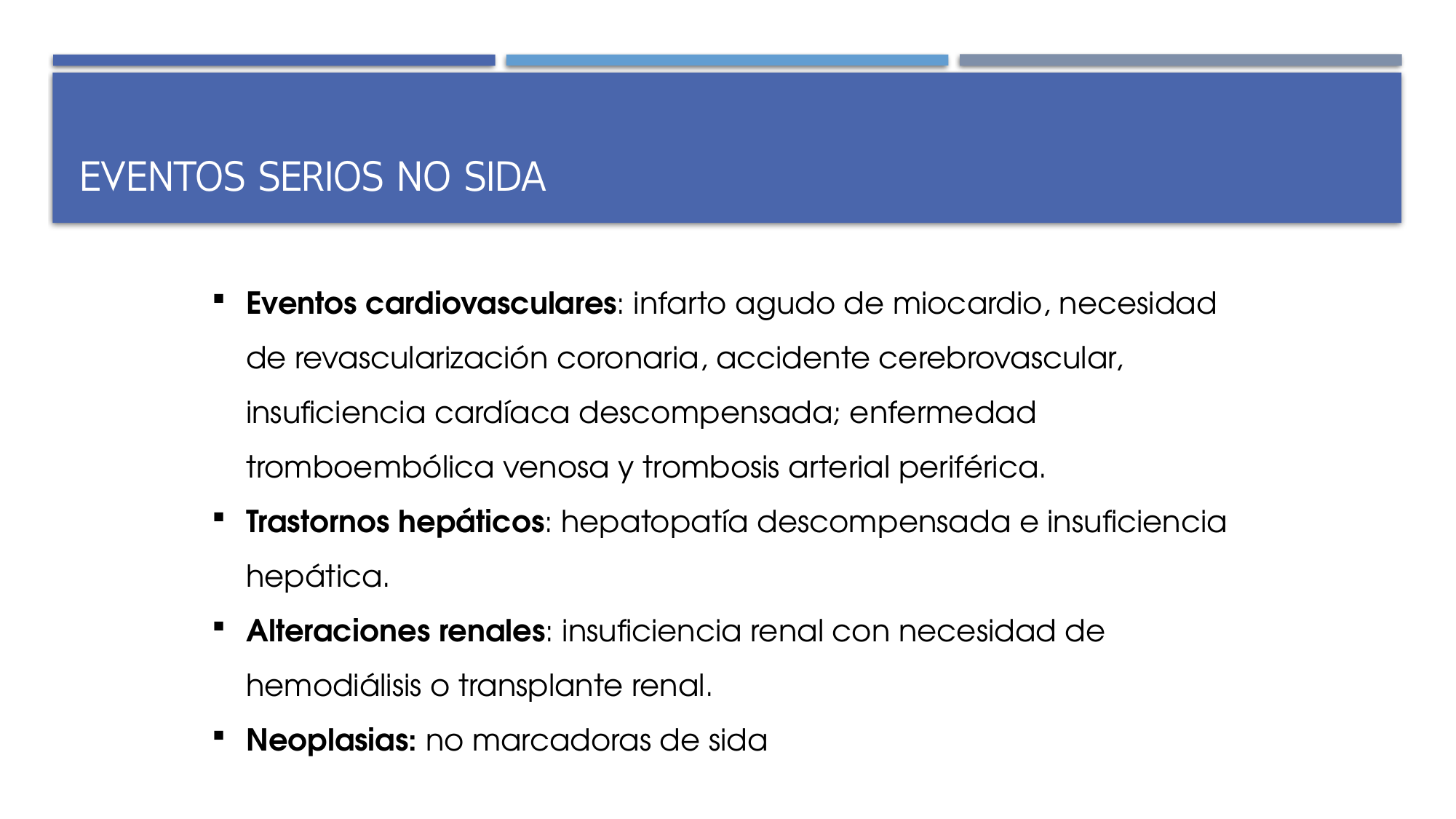

# Eventos serios no sida
Eventos cardiovasculares: infarto agudo de miocardio, necesidad de revascularización coronaria, accidente cerebrovascular, insuficiencia cardíaca descompensada; enfermedad tromboembólica venosa y trombosis arterial periférica.
Trastornos hepáticos: hepatopatía descompensada e insuficiencia hepática.
Alteraciones renales: insuficiencia renal con necesidad de hemodiálisis o transplante renal.
Neoplasias: no marcadoras de sida